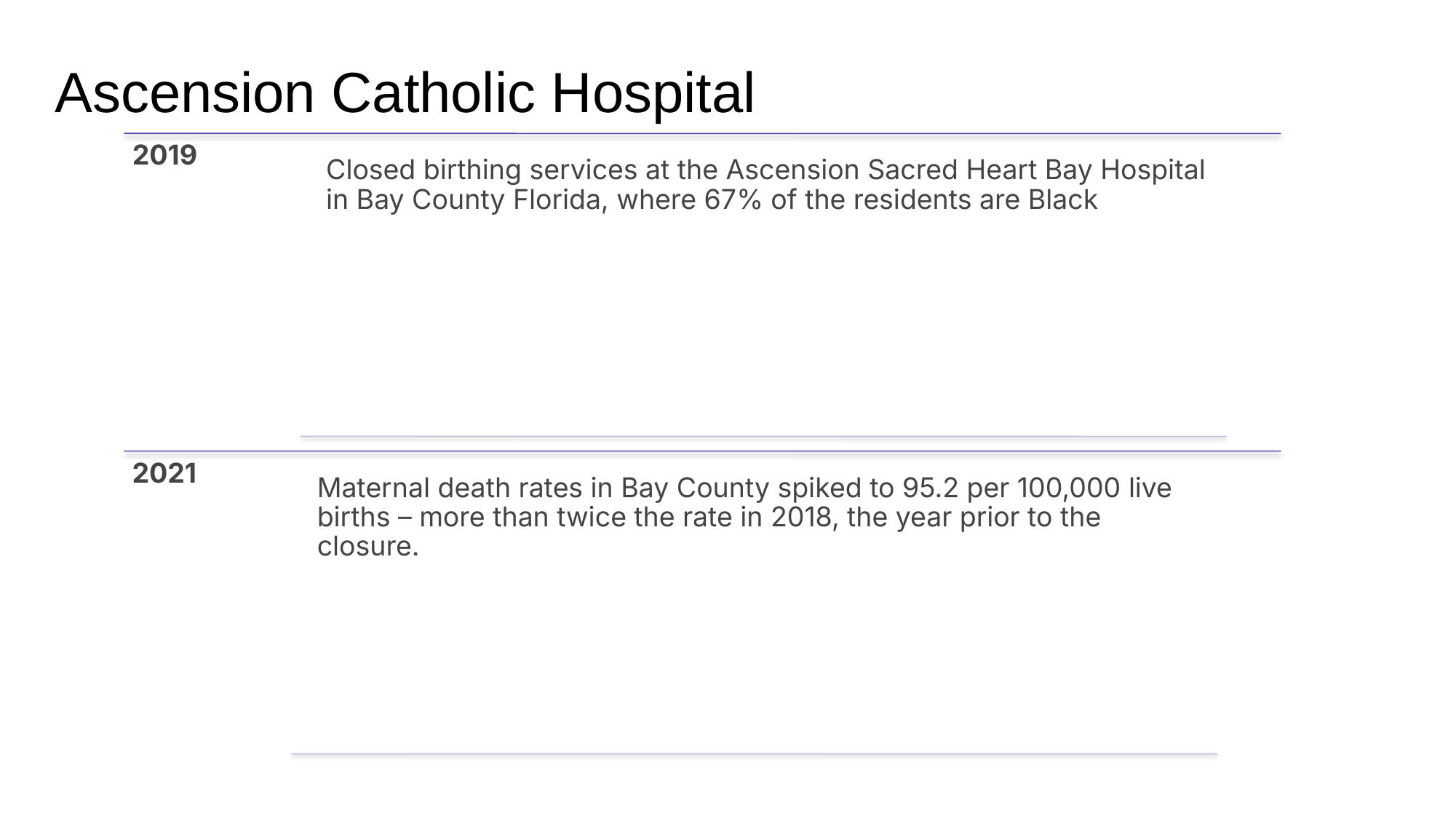

Ascension Catholic Hospital
2019
Closed birthing services at the Ascension Sacred Heart Bay Hospital in Bay County Florida, where 67% of the residents are Black
2021
Maternal death rates in Bay County spiked to 95.2 per 100,000 live births – more than twice the rate in 2018, the year prior to the closure.